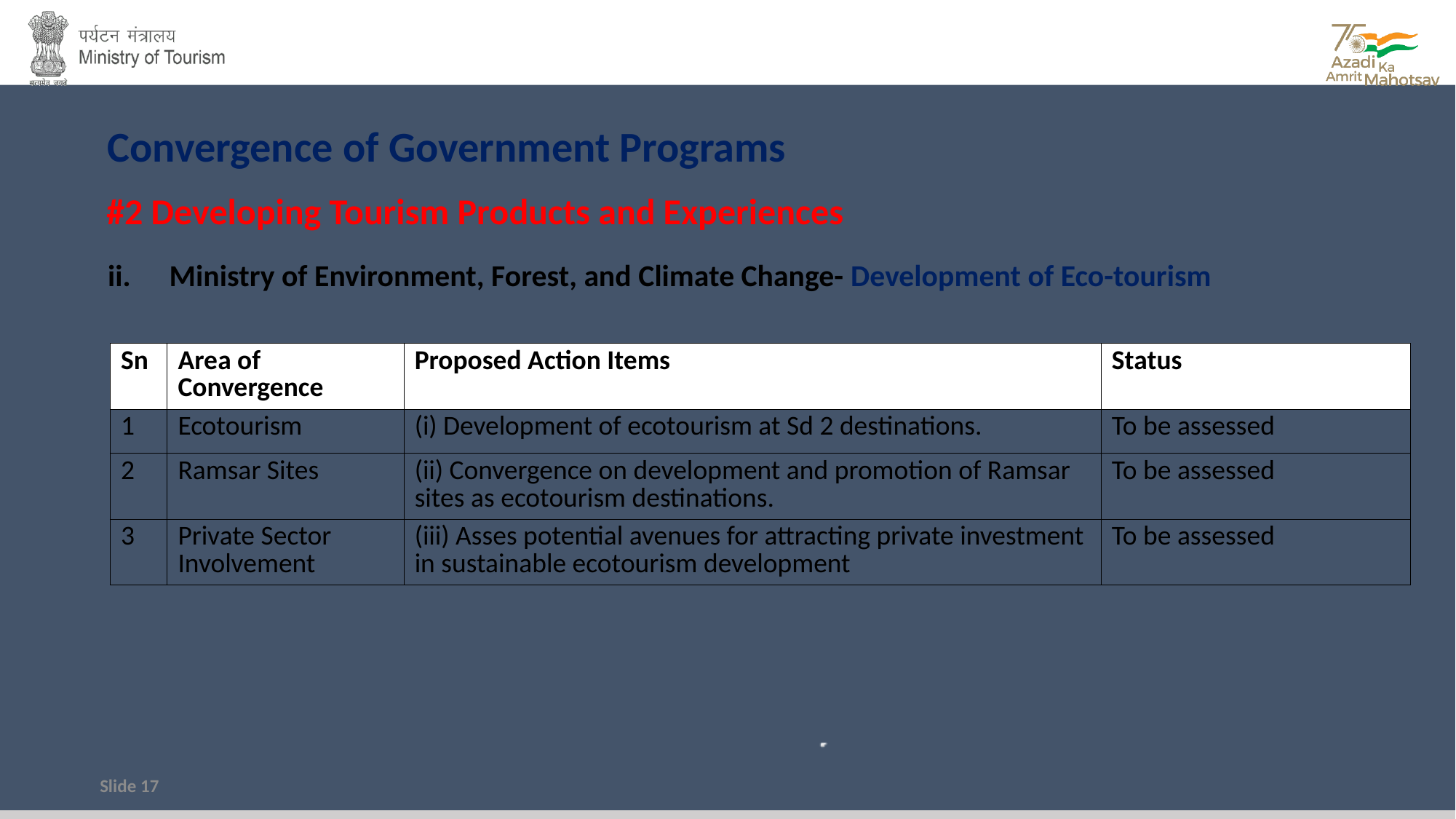

Convergence of Government Programs
#2 Developing Tourism Products and Experiences
Ministry of Environment, Forest, and Climate Change- Development of Eco-tourism

| Sn | Area of Convergence | Proposed Action Items | Status |
| --- | --- | --- | --- |
| 1 | Ecotourism | (i) Development of ecotourism at Sd 2 destinations. | To be assessed |
| 2 | Ramsar Sites | (ii) Convergence on development and promotion of Ramsar sites as ecotourism destinations. | To be assessed |
| 3 | Private Sector Involvement | (iii) Asses potential avenues for attracting private investment in sustainable ecotourism development | To be assessed |